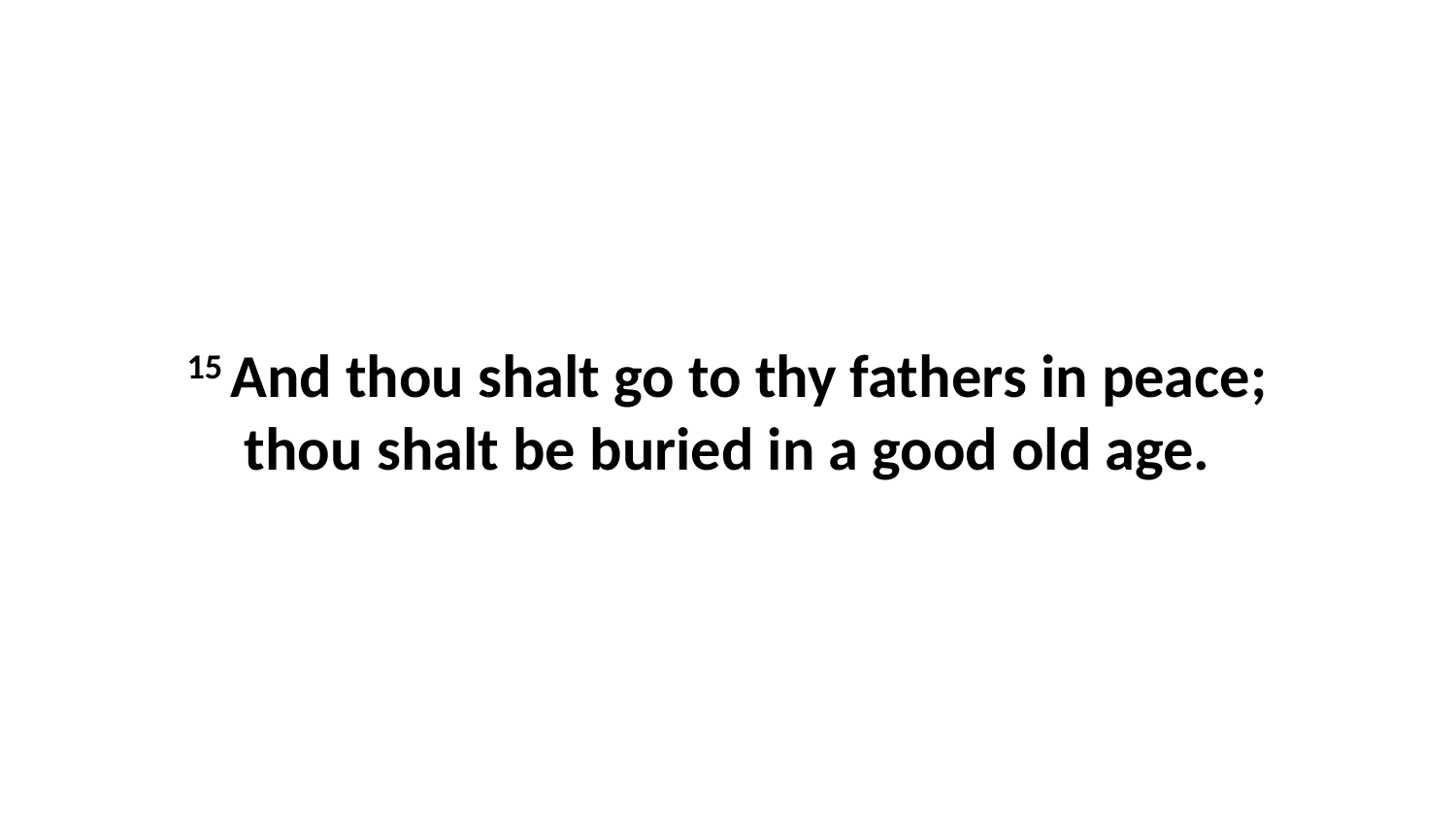

15 And thou shalt go to thy fathers in peace; thou shalt be buried in a good old age.